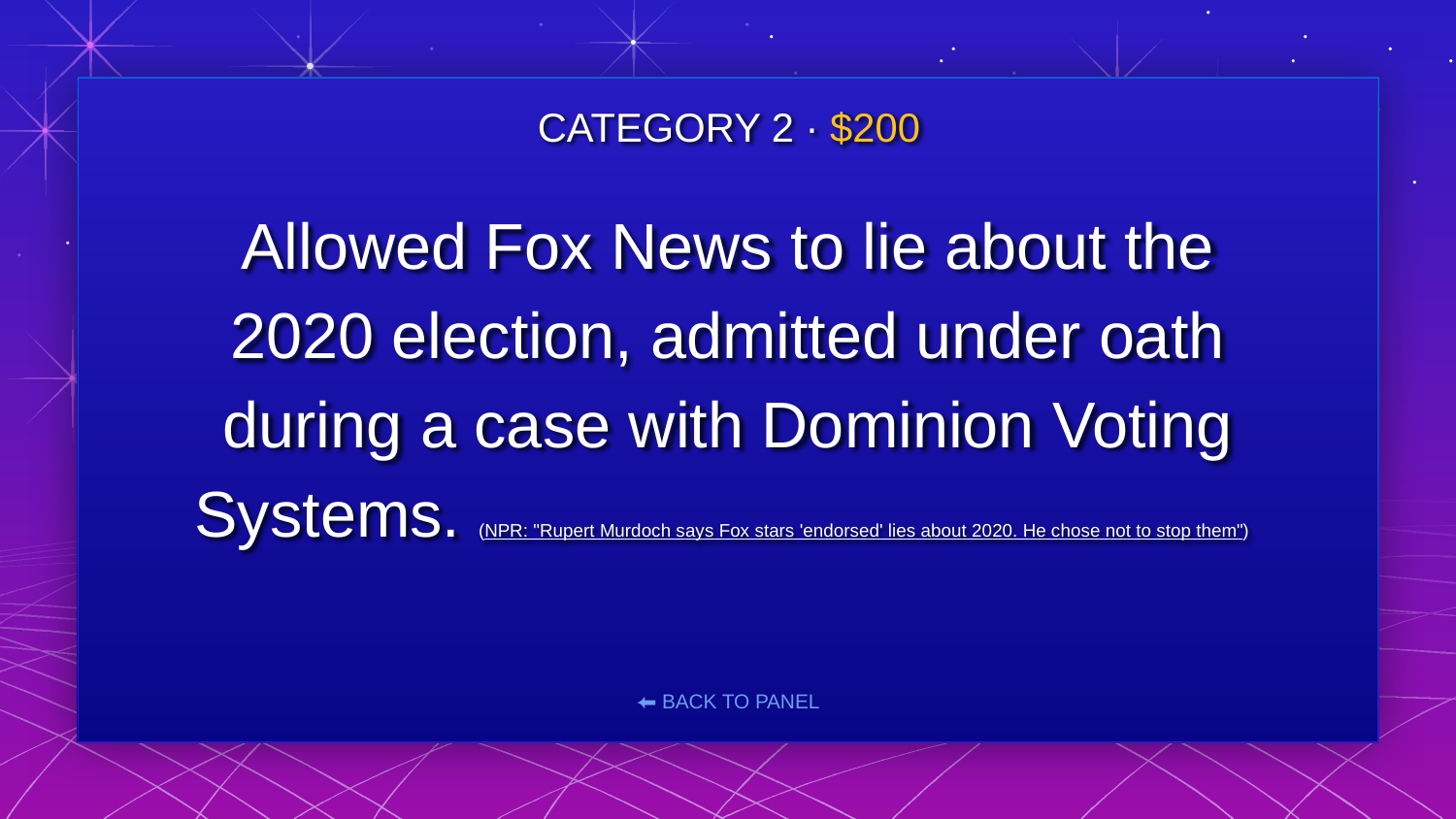

CATEGORY 2 · $200
# Allowed Fox News to lie about the 2020 election, admitted under oath during a case with Dominion Voting Systems. (NPR: "Rupert Murdoch says Fox stars 'endorsed' lies about 2020. He chose not to stop them")